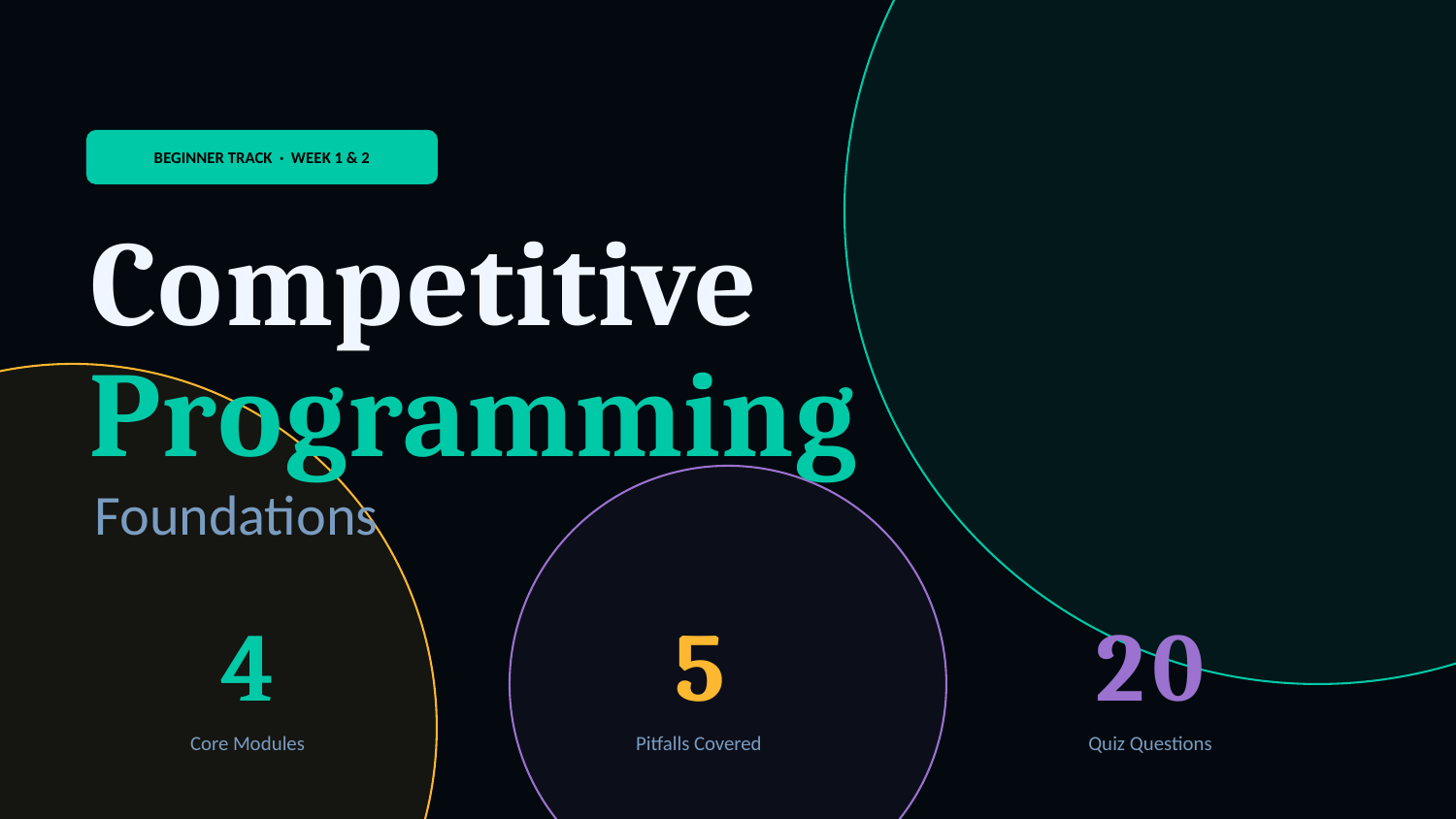

BEGINNER TRACK  ·  WEEK 1 & 2
Competitive
Programming

Foundations
4
5
20
Core Modules
Pitfalls Covered
Quiz Questions